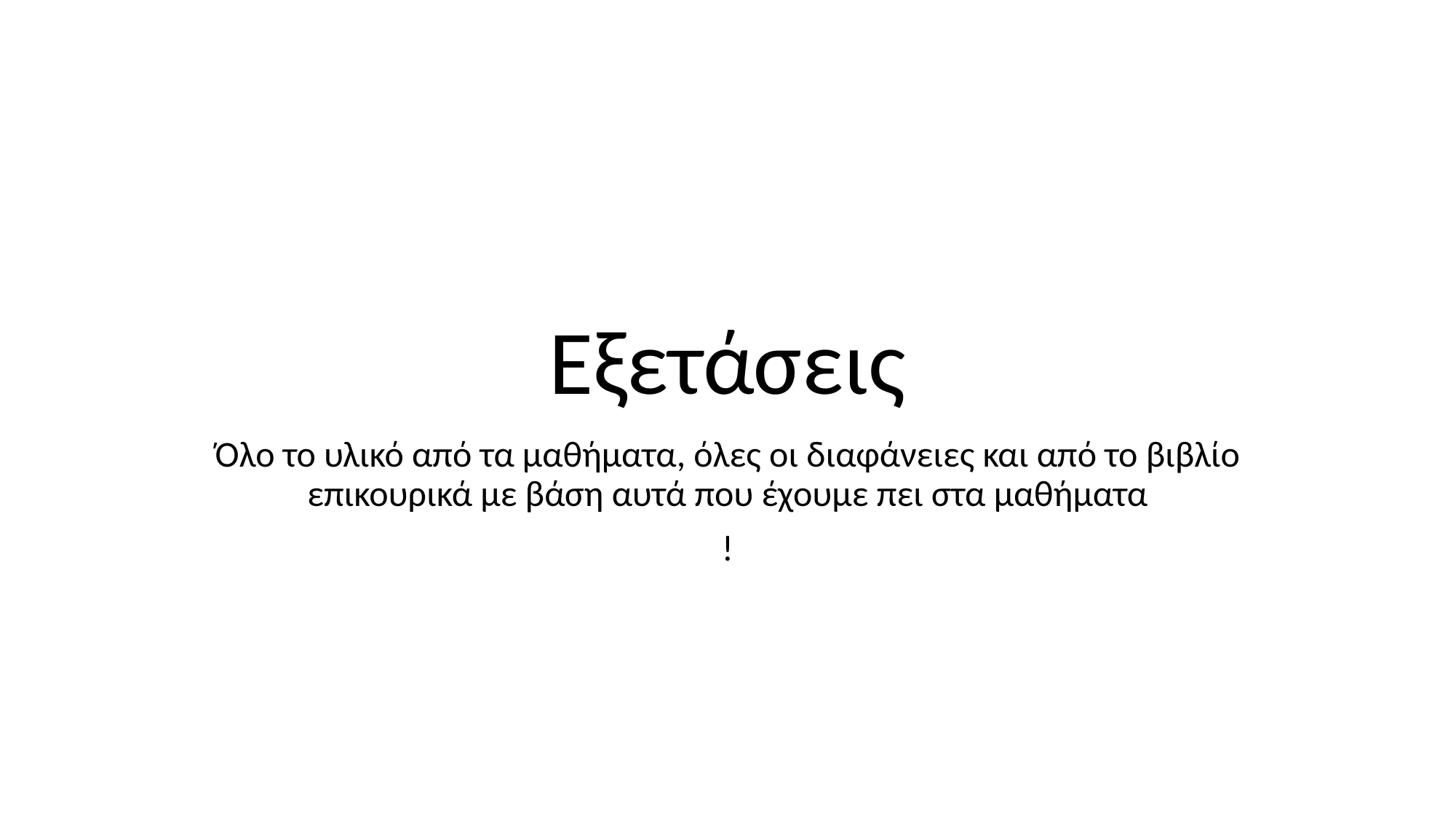

# Εξετάσεις
Όλο το υλικό από τα μαθήματα, όλες οι διαφάνειες και από το βιβλίο επικουρικά με βάση αυτά που έχουμε πει στα μαθήματα
!